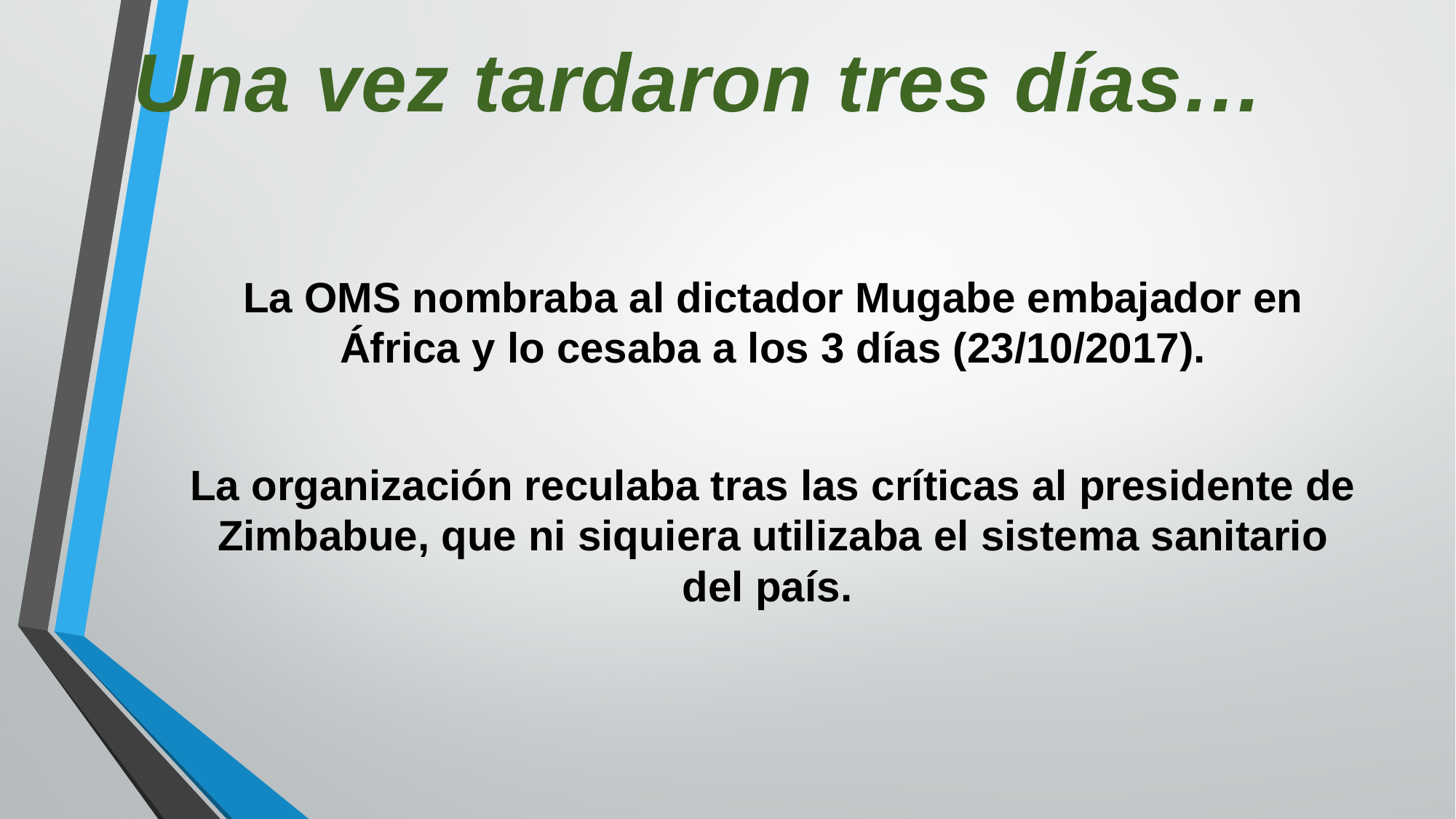

# Una vez tardaron tres días…
La OMS nombraba al dictador Mugabe embajador en África y lo cesaba a los 3 días (23/10/2017).

La organización reculaba tras las críticas al presidente de Zimbabue, que ni siquiera utilizaba el sistema sanitario del país.